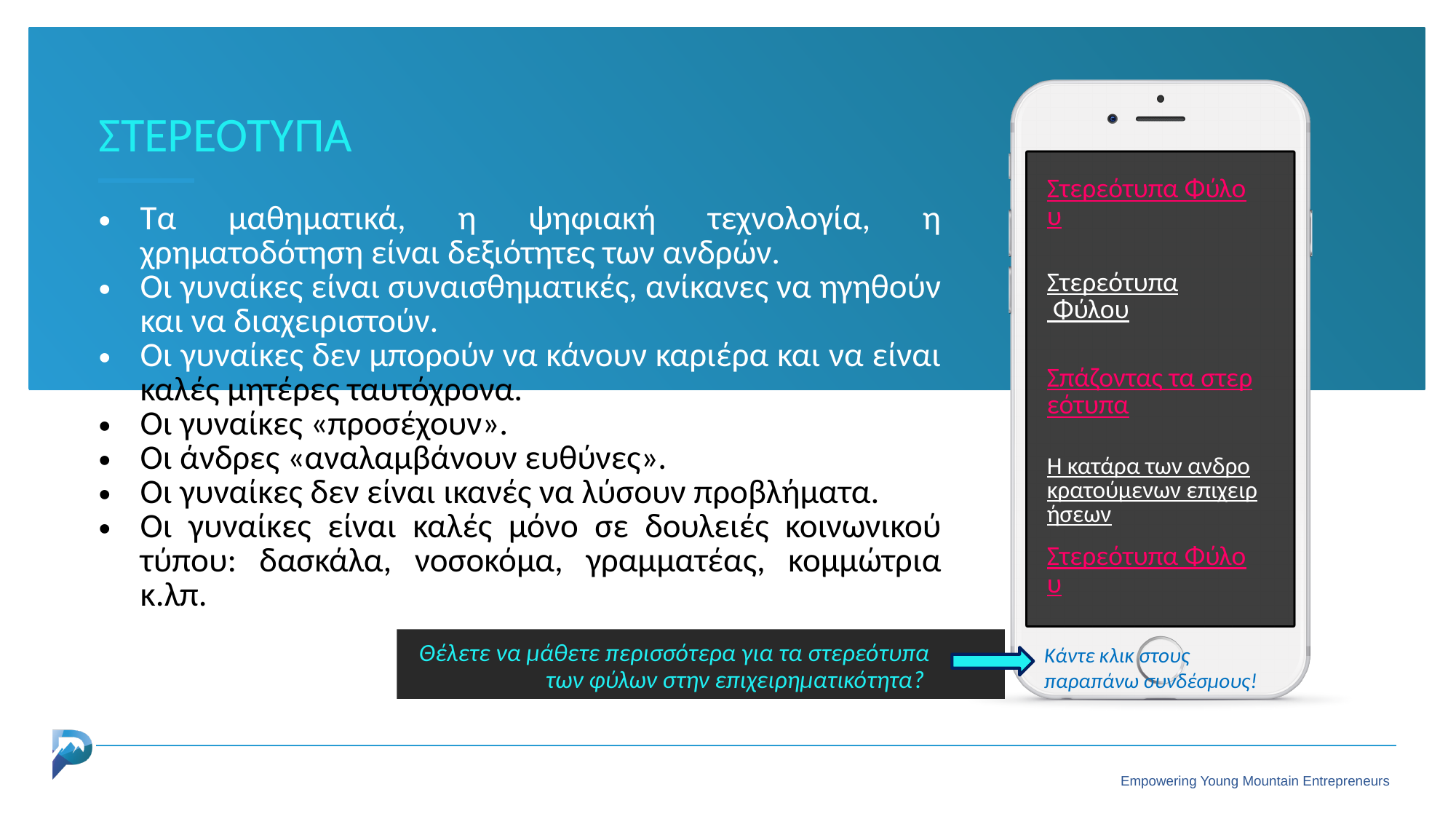

ΣΤΕΡΕΟΤΥΠΑ
Στερεότυπα Φύλου
Τα μαθηματικά, η ψηφιακή τεχνολογία, η χρηματοδότηση είναι δεξιότητες των ανδρών.
Οι γυναίκες είναι συναισθηματικές, ανίκανες να ηγηθούν και να διαχειριστούν.
Οι γυναίκες δεν μπορούν να κάνουν καριέρα και να είναι καλές μητέρες ταυτόχρονα.
Οι γυναίκες «προσέχουν».
Οι άνδρες «αναλαμβάνουν ευθύνες».
Οι γυναίκες δεν είναι ικανές να λύσουν προβλήματα.
Οι γυναίκες είναι καλές μόνο σε δουλειές κοινωνικού τύπου: δασκάλα, νοσοκόμα, γραμματέας, κομμώτρια κ.λπ.
Στερεότυπα Φύλου
Σπάζοντας τα στερεότυπα
Η κατάρα των ανδροκρατούμενων επιχειρήσεων
Στερεότυπα Φύλου

Θέλετε να μάθετε περισσότερα για τα στερεότυπα των φύλων στην επιχειρηματικότητα?
Κάντε κλικ στους παραπάνω συνδέσμους!